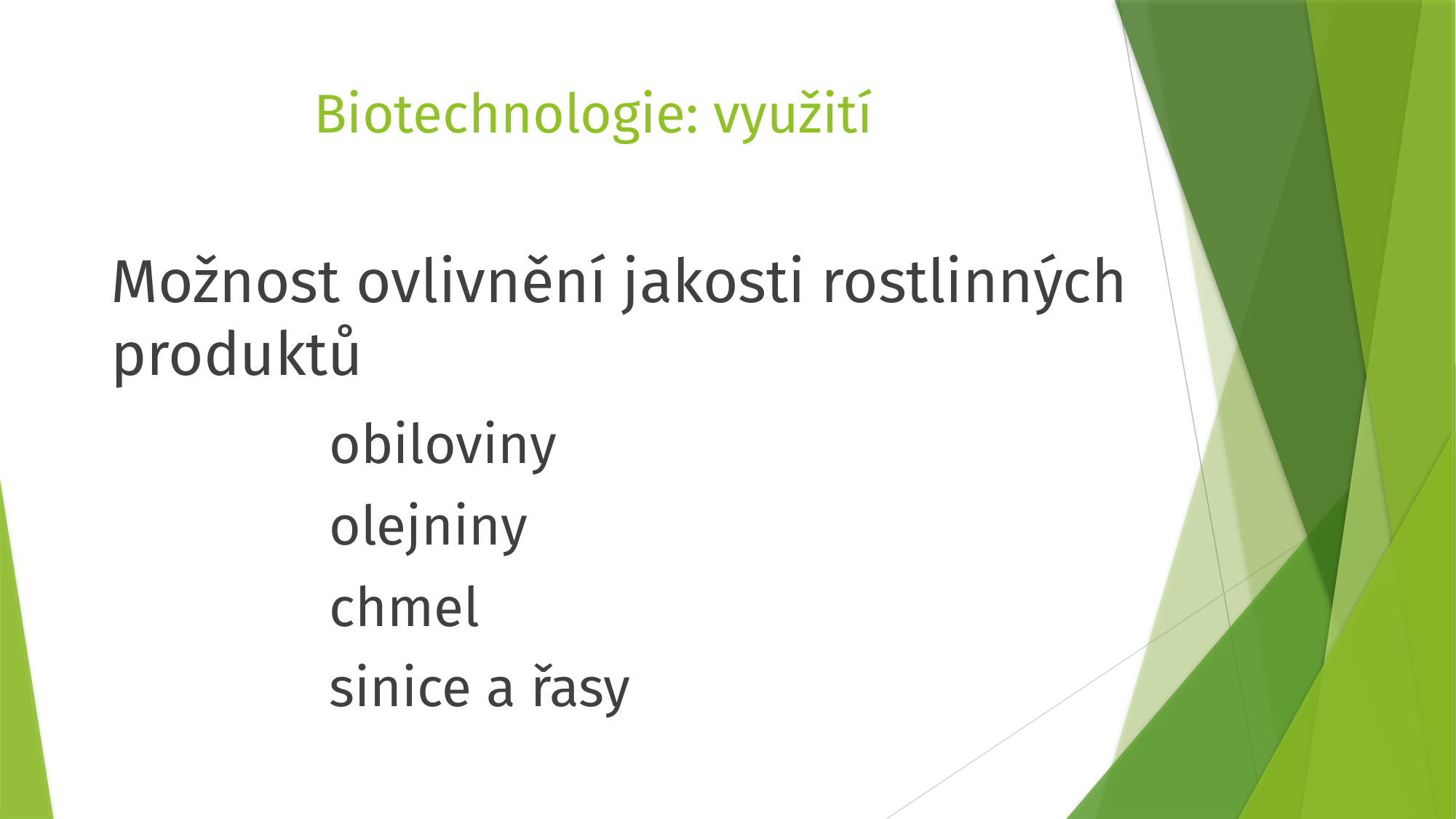

# Biotechnologie: využití

Možnost ovlivnění jakosti rostlinných produktů
		obiloviny
		olejniny
		chmel
		sinice a řasy